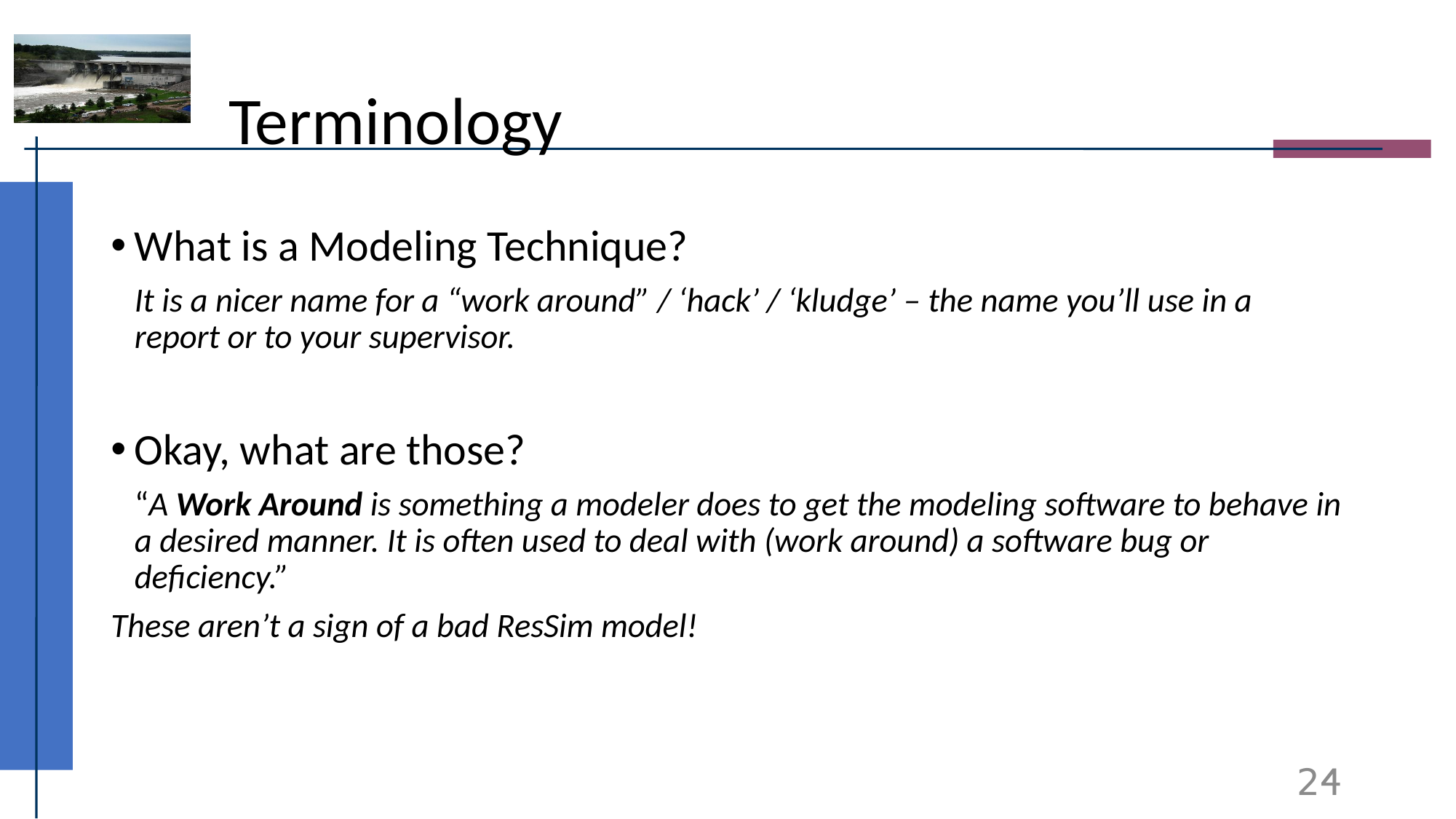

# Terminology
What is a Modeling Technique?
	It is a nicer name for a “work around” / ‘hack’ / ‘kludge’ – the name you’ll use in a report or to your supervisor.

Okay, what are those?
	“A Work Around is something a modeler does to get the modeling software to behave in a desired manner. It is often used to deal with (work around) a software bug or deficiency.”
These aren’t a sign of a bad ResSim model!
24